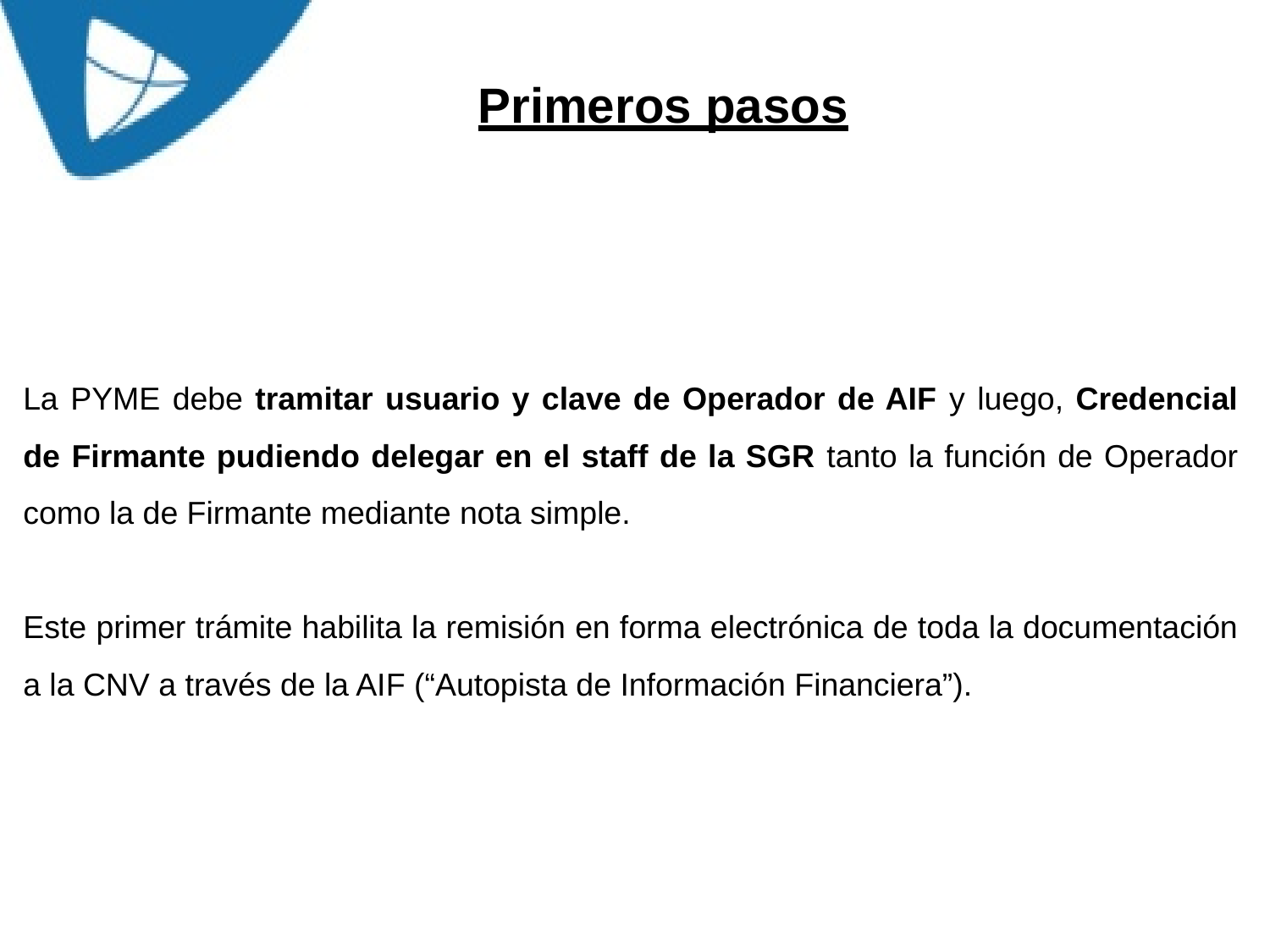

# Primeros pasos
La PYME debe tramitar usuario y clave de Operador de AIF y luego, Credencial de Firmante pudiendo delegar en el staff de la SGR tanto la función de Operador como la de Firmante mediante nota simple.

Este primer trámite habilita la remisión en forma electrónica de toda la documentación a la CNV a través de la AIF (“Autopista de Información Financiera”).